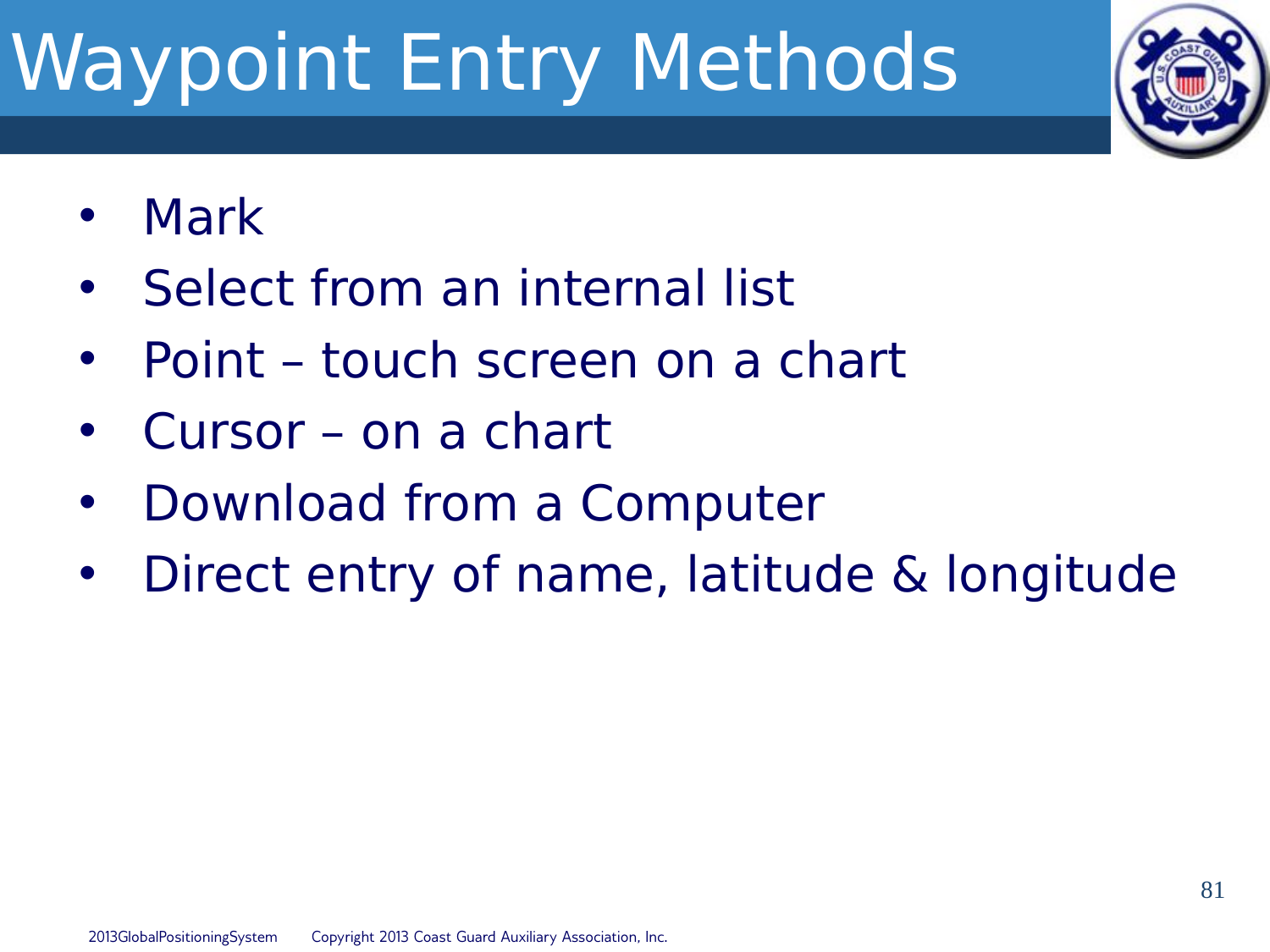

# Waypoint Entry Methods
Mark
Select from an internal list
Point – touch screen on a chart
Cursor – on a chart
Download from a Computer
Direct entry of name, latitude & longitude

81